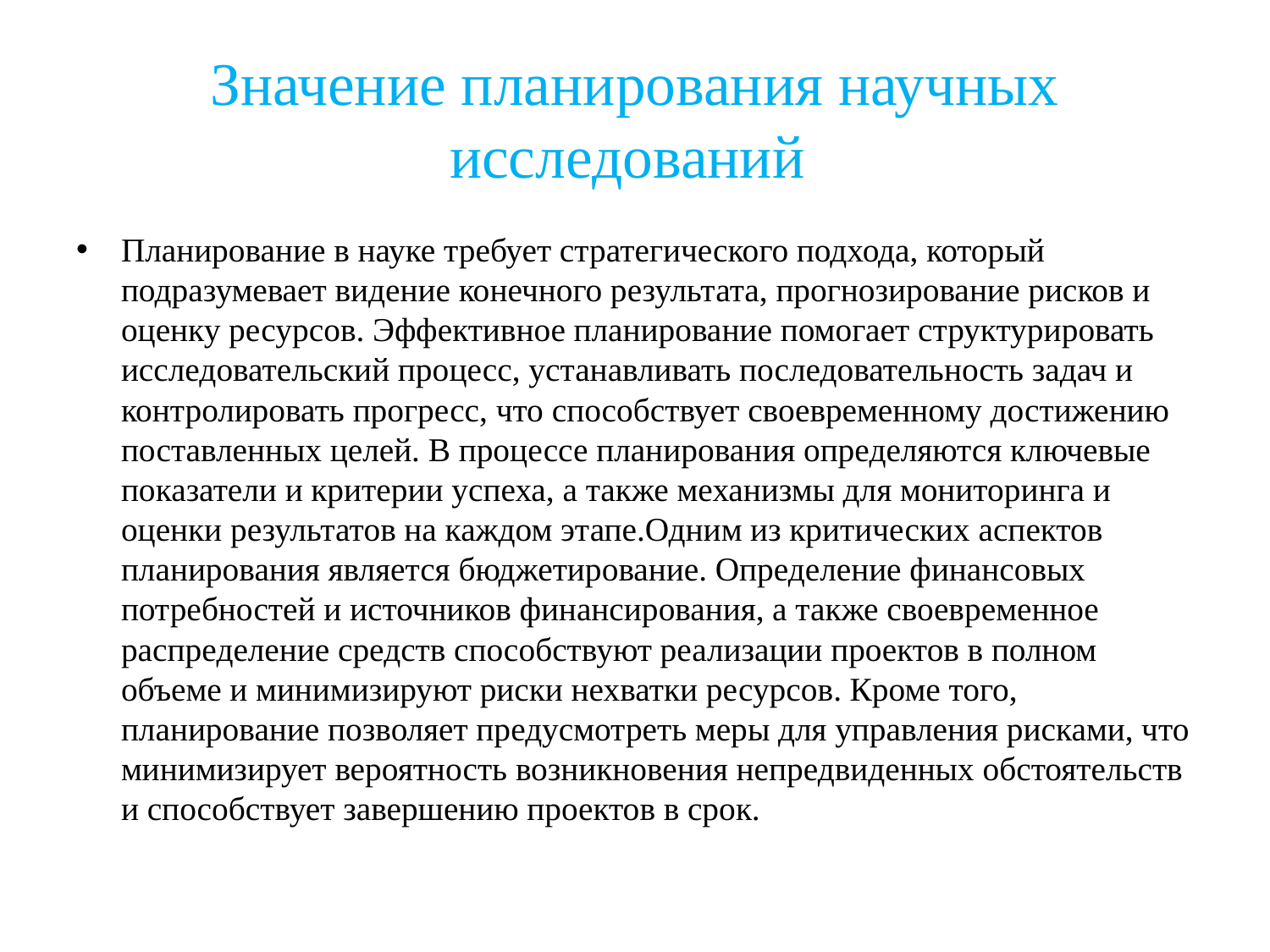

# Значение планирования научных исследований
Планирование в науке требует стратегического подхода, который подразумевает видение конечного результата, прогнозирование рисков и оценку ресурсов. Эффективное планирование помогает структурировать исследовательский процесс, устанавливать последовательность задач и контролировать прогресс, что способствует своевременному достижению поставленных целей. В процессе планирования определяются ключевые показатели и критерии успеха, а также механизмы для мониторинга и оценки результатов на каждом этапе.Одним из критических аспектов планирования является бюджетирование. Определение финансовых потребностей и источников финансирования, а также своевременное распределение средств способствуют реализации проектов в полном объеме и минимизируют риски нехватки ресурсов. Кроме того, планирование позволяет предусмотреть меры для управления рисками, что минимизирует вероятность возникновения непредвиденных обстоятельств и способствует завершению проектов в срок.